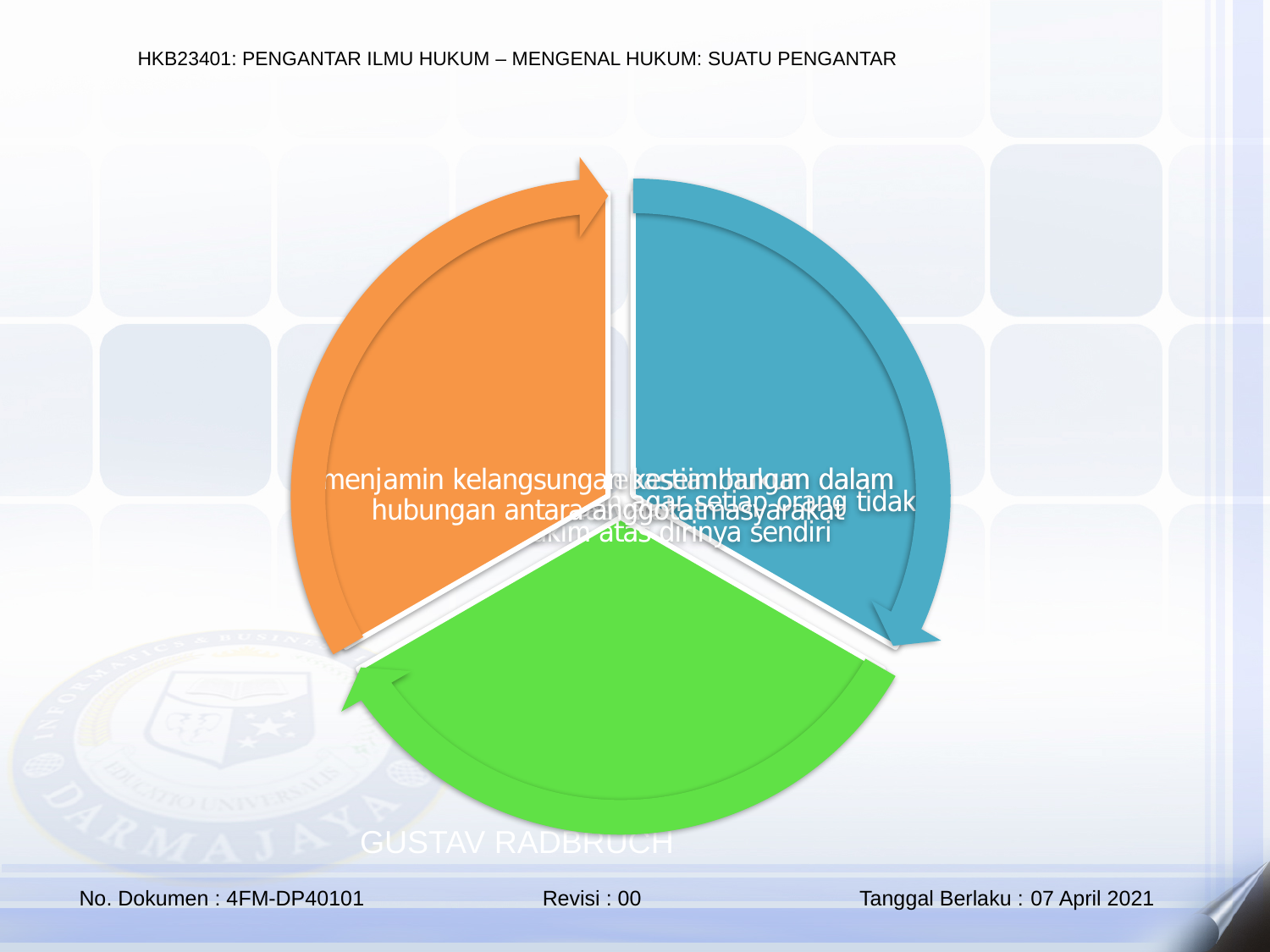

menjamin adanya kepastian hukum dalam masyarakat
menjaga dan mencegah agar setiap orang tidak menjadi hakim atas dirinya sendiri
menjamin kelangsungan keseimbangan dalam hubungan antara anggota masyarakat

GUSTAV RADBRUCH